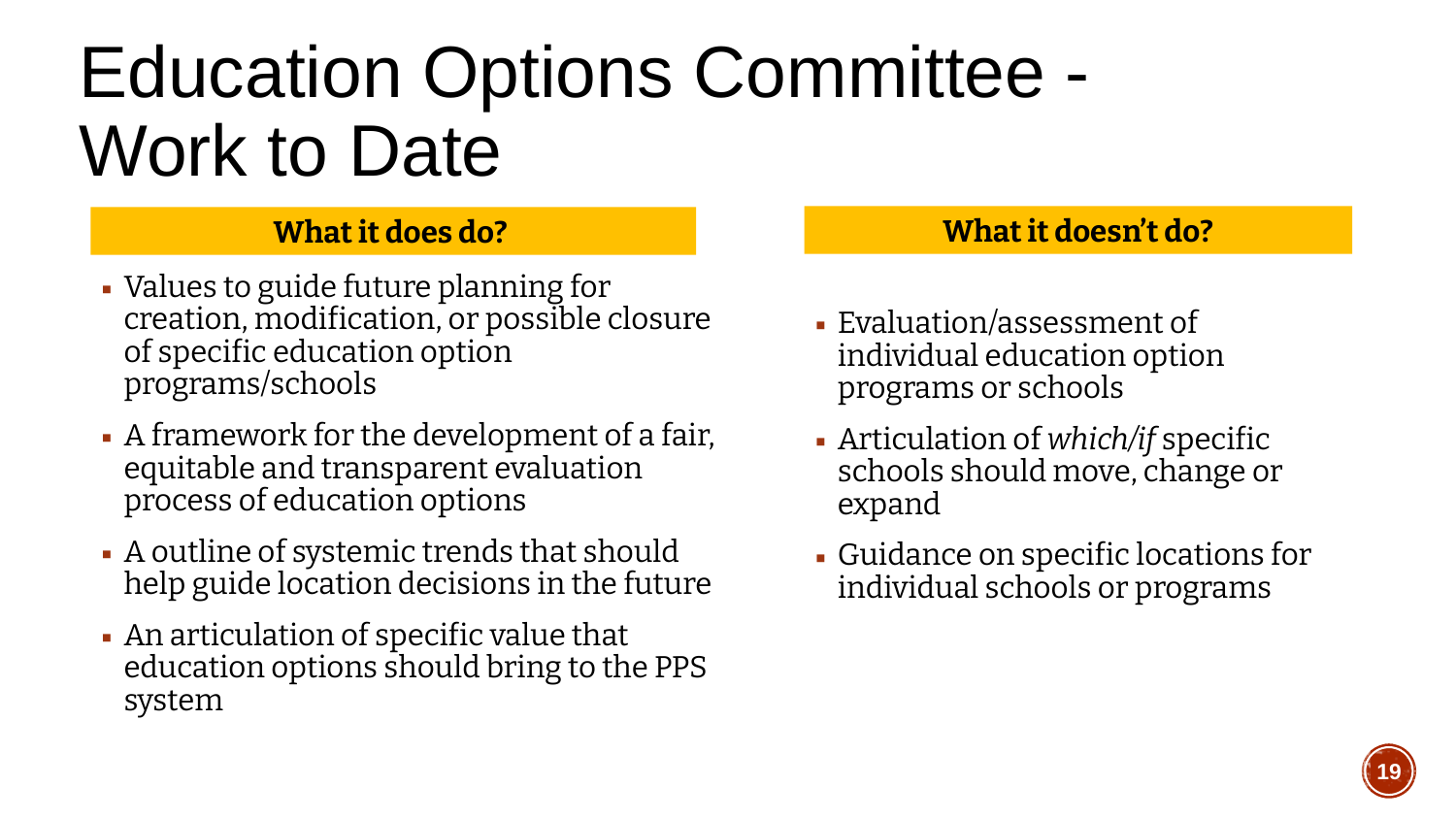

# Education Options Committee -
Work to Date
What it doesn’t do?
What it does do?
Values to guide future planning for creation, modification, or possible closure of specific education option programs/schools
A framework for the development of a fair, equitable and transparent evaluation process of education options
A outline of systemic trends that should help guide location decisions in the future
An articulation of specific value that education options should bring to the PPS system

Evaluation/assessment of individual education option programs or schools
Articulation of which/if specific schools should move, change or expand
Guidance on specific locations for individual schools or programs

19